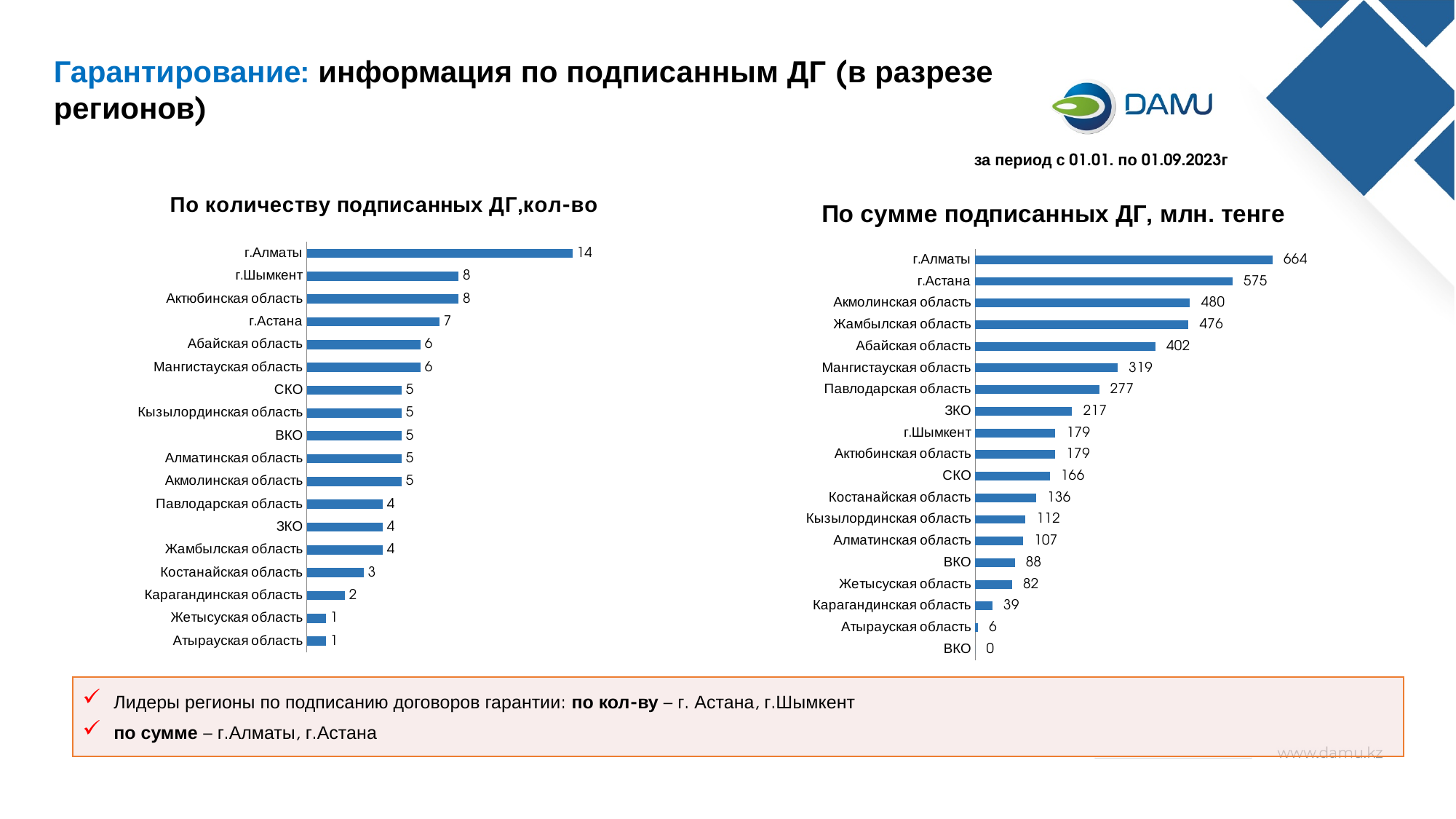

Гарантирование: информация по подписанным ДГ (в разрезе регионов)
за период с 01.01. по 01.09.2023г

### Chart: По количеству подписанных ДГ,кол-во

| Category |  |
|---|---|
| Атырауская область | 1.0 |
| Жетысуская область | 1.0 |
| Карагандинская область | 2.0 |
| Костанайская область | 3.0 |
| Жамбылская область | 4.0 |
| ЗКО | 4.0 |
| Павлодарская область | 4.0 |
| Акмолинская область | 5.0 |
| Алматинская область | 5.0 |
| ВКО | 5.0 |
| Кызылординская область | 5.0 |
| СКО | 5.0 |
| Мангистауская область | 6.0 |
| Абайская область | 6.0 |
| г.Астана | 7.0 |
| Актюбинская область | 8.0 |
| г.Шымкент | 8.0 |
| г.Алматы | 14.0 |

### Chart: По сумме подписанных ДГ, млн. тенге

| Category |  |
|---|---|
| ВКО | 3.18713e-05 |
| Атырауская область | 6.25 |
| Карагандинская область | 38.506 |
| Жетысуская область | 82.1816 |
| ВКО | 88.20778 |
| Алматинская область | 106.738257 |
| Кызылординская область | 112.31201 |
| Костанайская область | 136.0 |
| СКО | 166.2959 |
| Актюбинская область | 178.819762 |
| г.Шымкент | 179.196166 |
| ЗКО | 216.6 |
| Павлодарская область | 276.764348 |
| Мангистауская область | 318.54295 |
| Абайская область | 402.2726 |
| Жамбылская область | 476.197876 |
| Акмолинская область | 479.758369 |
| г.Астана | 574.754772 |
| г.Алматы | 664.063049 |
Лидеры регионы по подписанию договоров гарантии: по кол-ву – г. Астана, г.Шымкент
по сумме – г.Алматы, г.Астана